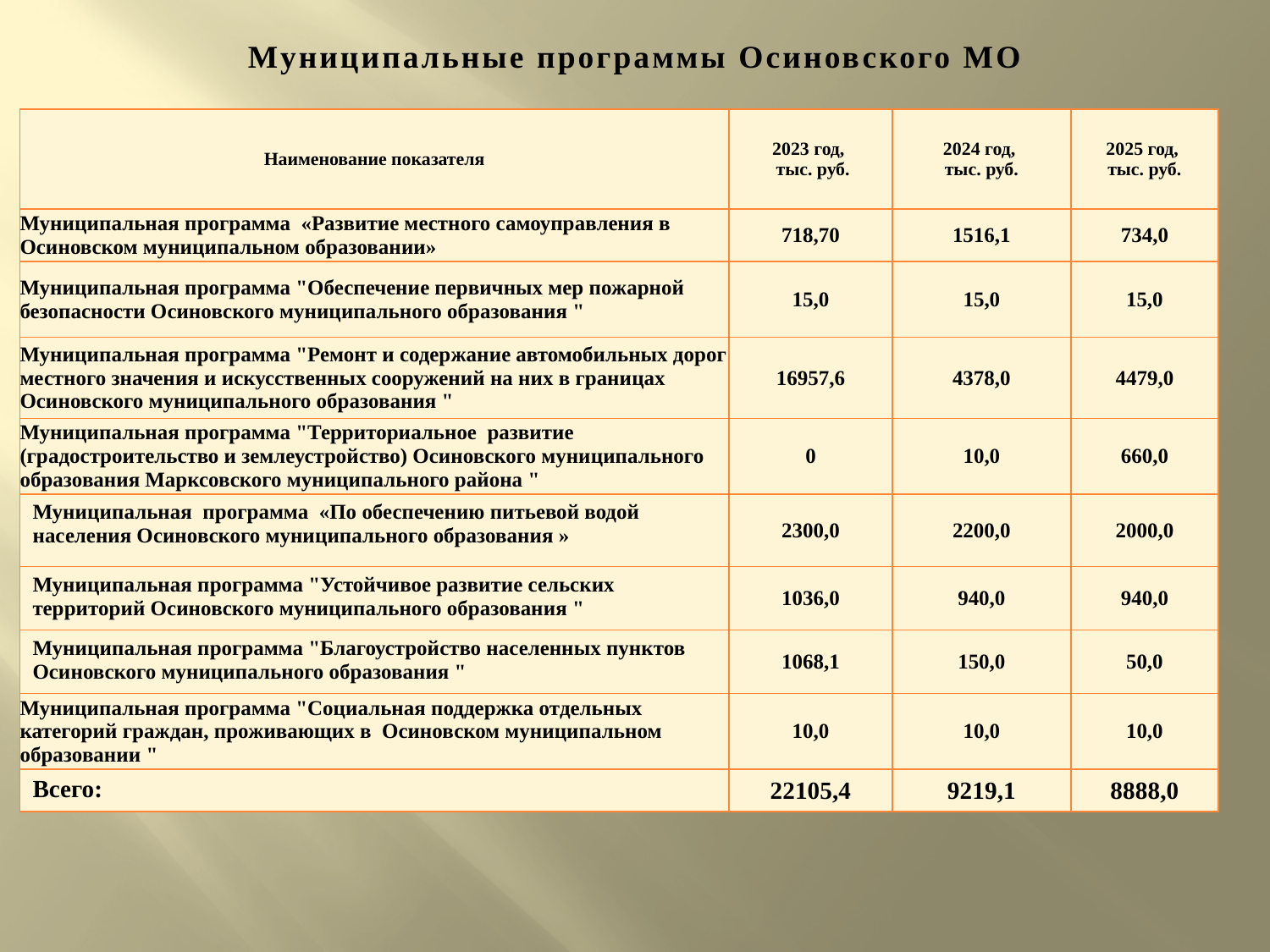

Муниципальные программы Осиновского МО
| Наименование показателя | 2023 год, тыс. руб. | 2024 год, тыс. руб. | 2025 год, тыс. руб. |
| --- | --- | --- | --- |
| Муниципальная программа «Развитие местного самоуправления в Осиновском муниципальном образовании» | 718,70 | 1516,1 | 734,0 |
| Муниципальная программа "Обеспечение первичных мер пожарной безопасности Осиновского муниципального образования " | 15,0 | 15,0 | 15,0 |
| Муниципальная программа "Ремонт и содержание автомобильных дорог местного значения и искусственных сооружений на них в границах Осиновского муниципального образования " | 16957,6 | 4378,0 | 4479,0 |
| Муниципальная программа "Территориальное развитие (градостроительство и землеустройство) Осиновского муниципального образования Марксовского муниципального района " | 0 | 10,0 | 660,0 |
| Муниципальная программа «По обеспечению питьевой водой населения Осиновского муниципального образования » | 2300,0 | 2200,0 | 2000,0 |
| Муниципальная программа "Устойчивое развитие сельских территорий Осиновского муниципального образования " | 1036,0 | 940,0 | 940,0 |
| Муниципальная программа "Благоустройство населенных пунктов Осиновского муниципального образования " | 1068,1 | 150,0 | 50,0 |
| Муниципальная программа "Социальная поддержка отдельных категорий граждан, проживающих в Осиновском муниципальном образовании " | 10,0 | 10,0 | 10,0 |
| Всего: | 22105,4 | 9219,1 | 8888,0 |